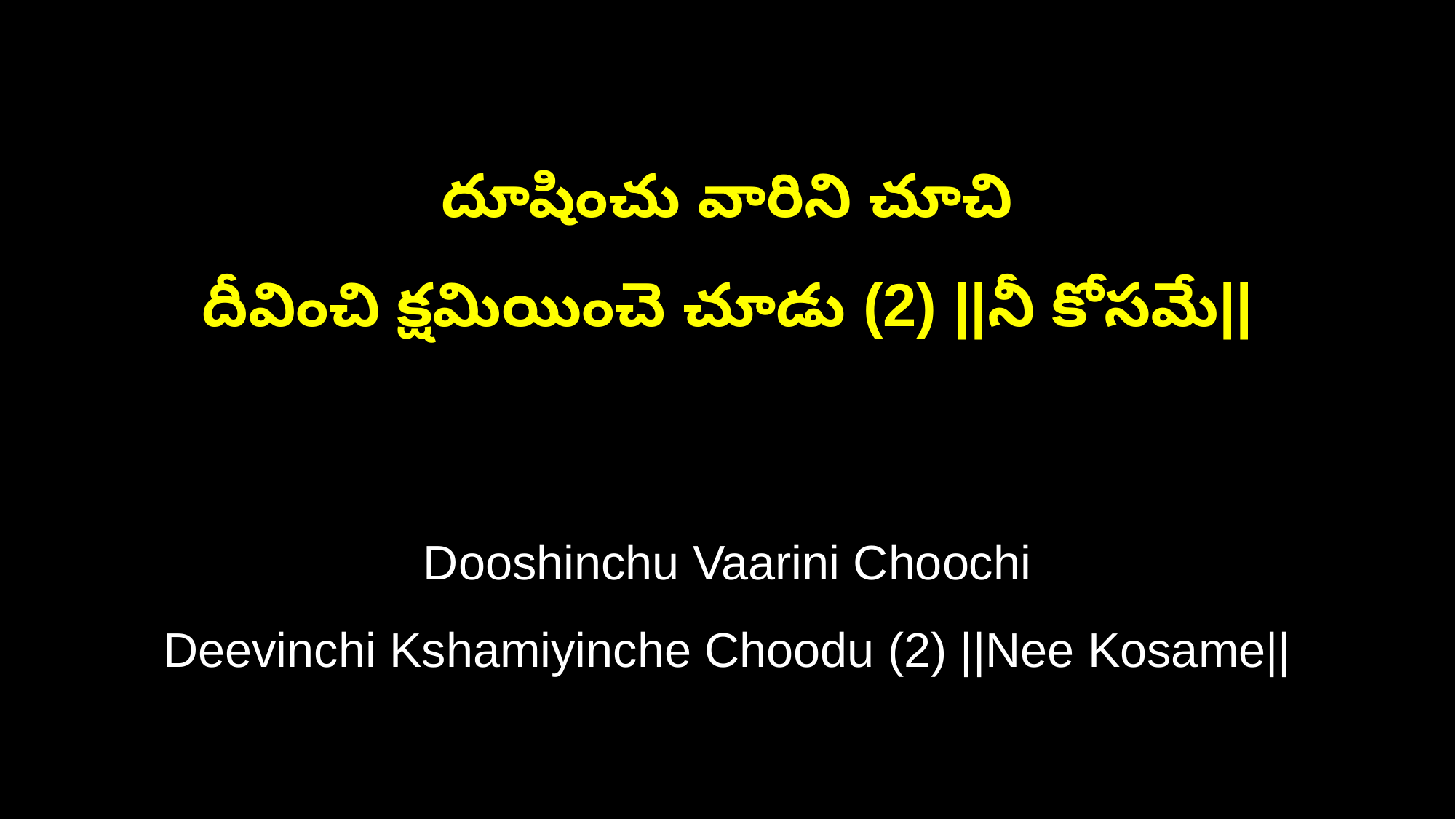

దూషించు వారిని చూచి
దీవించి క్షమియించె చూడు (2) ||నీ కోసమే||
Dooshinchu Vaarini Choochi
Deevinchi Kshamiyinche Choodu (2) ||Nee Kosame||